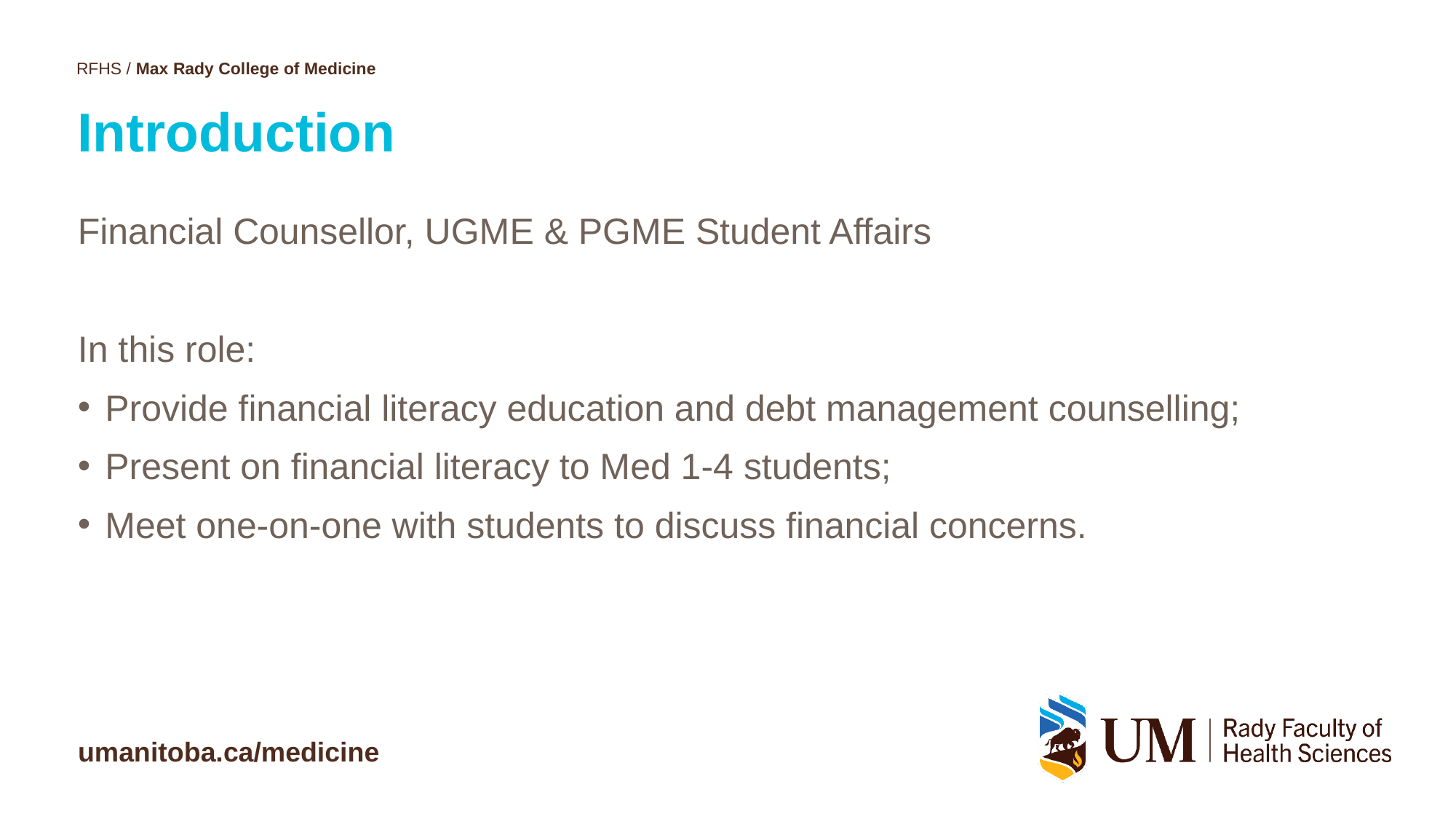

# Introduction
Financial Counsellor, UGME & PGME Student Affairs

In this role:
Provide financial literacy education and debt management counselling;
Present on financial literacy to Med 1-4 students;
Meet one-on-one with students to discuss financial concerns.